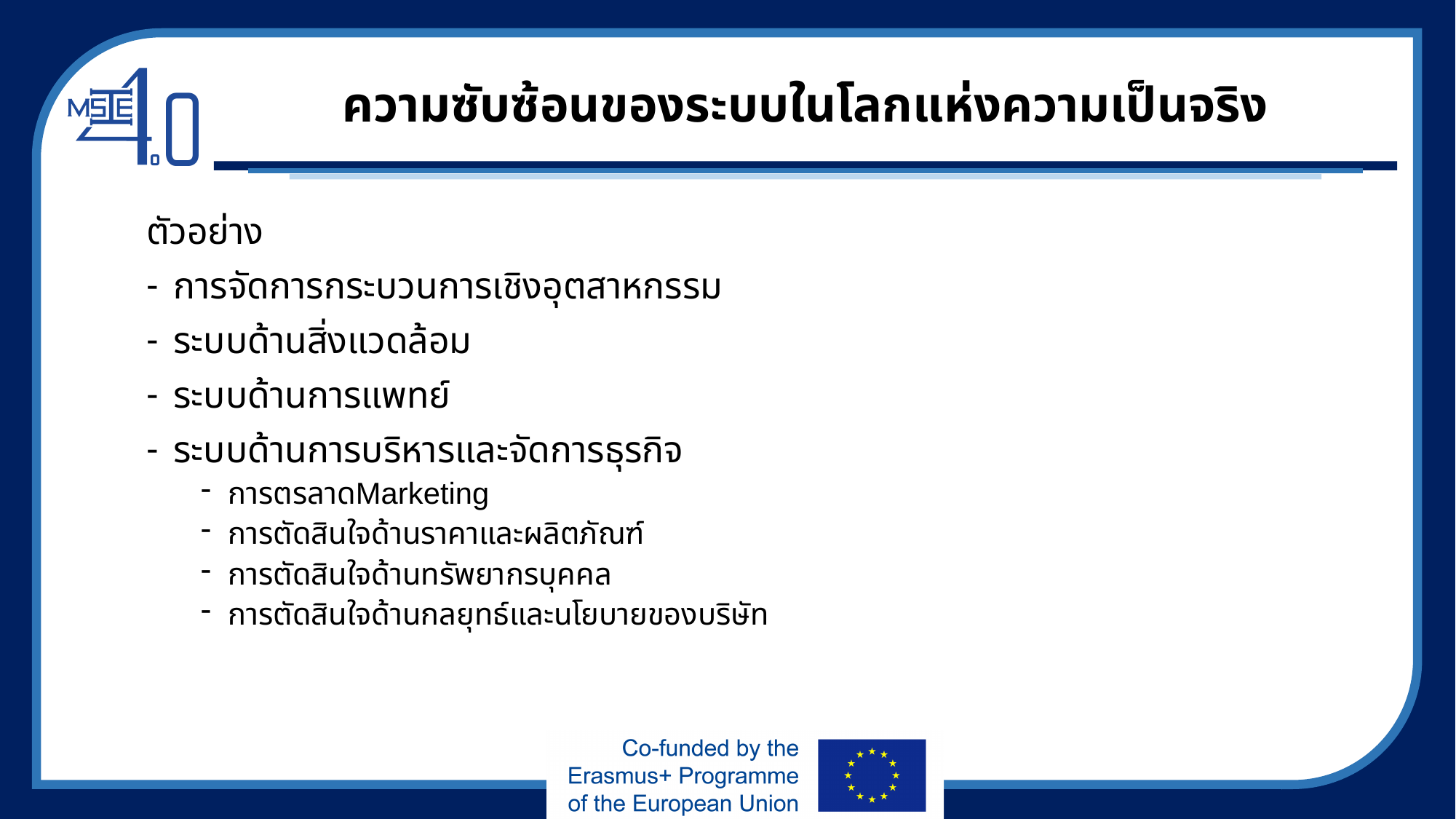

# ความซับซ้อนของระบบในโลกแห่งความเป็นจริง
ตัวอย่าง
การจัดการกระบวนการเชิงอุตสาหกรรม
ระบบด้านสิ่งแวดล้อม
ระบบด้านการแพทย์
ระบบด้านการบริหารและจัดการธุรกิจ
การตรลาดMarketing
การตัดสินใจด้านราคาและผลิตภัณฑ์
การตัดสินใจด้านทรัพยากรบุคคล
การตัดสินใจด้านกลยุทธ์และนโยบายของบริษัท